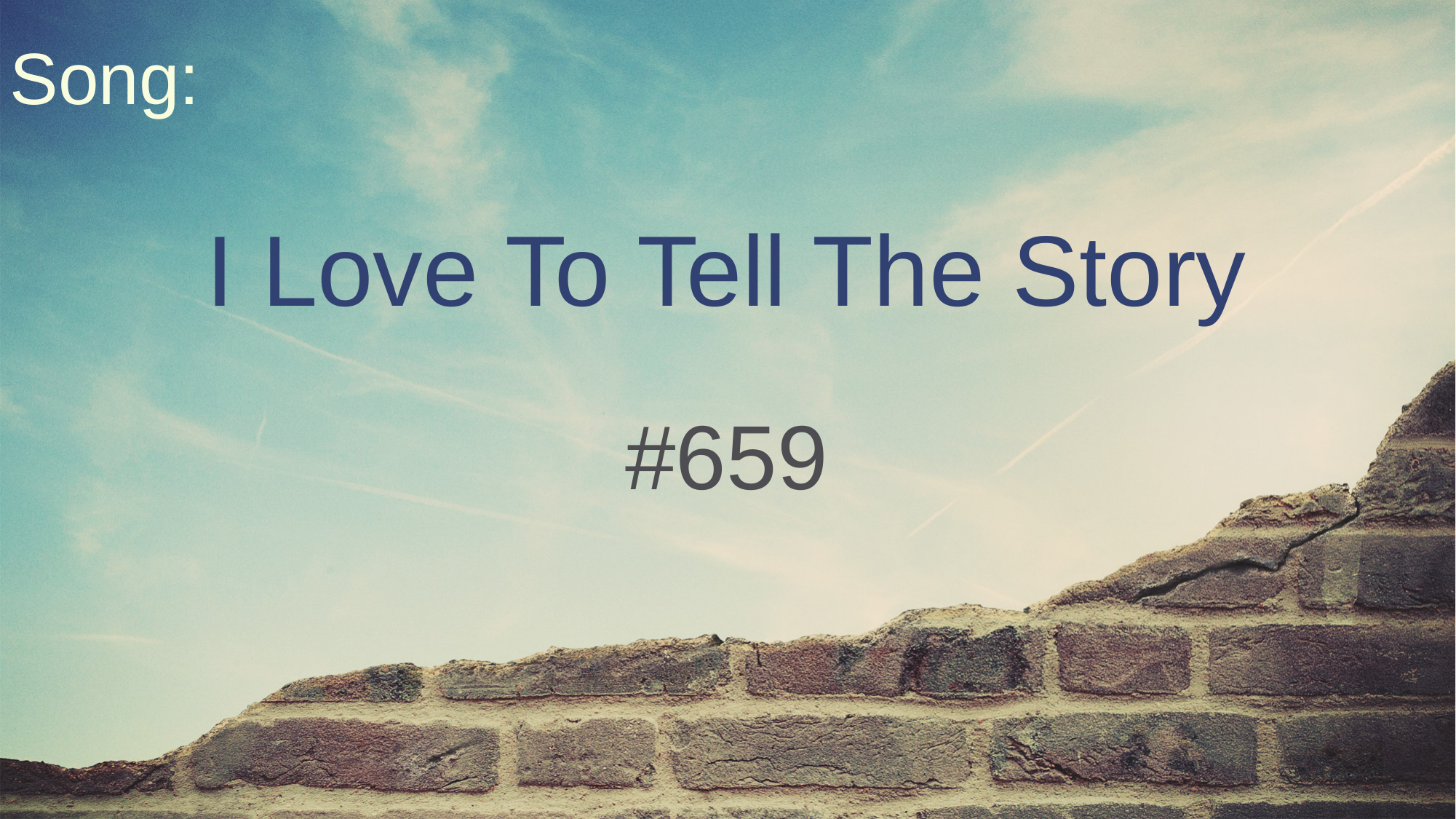

Song:
I Love To Tell The Story
#659